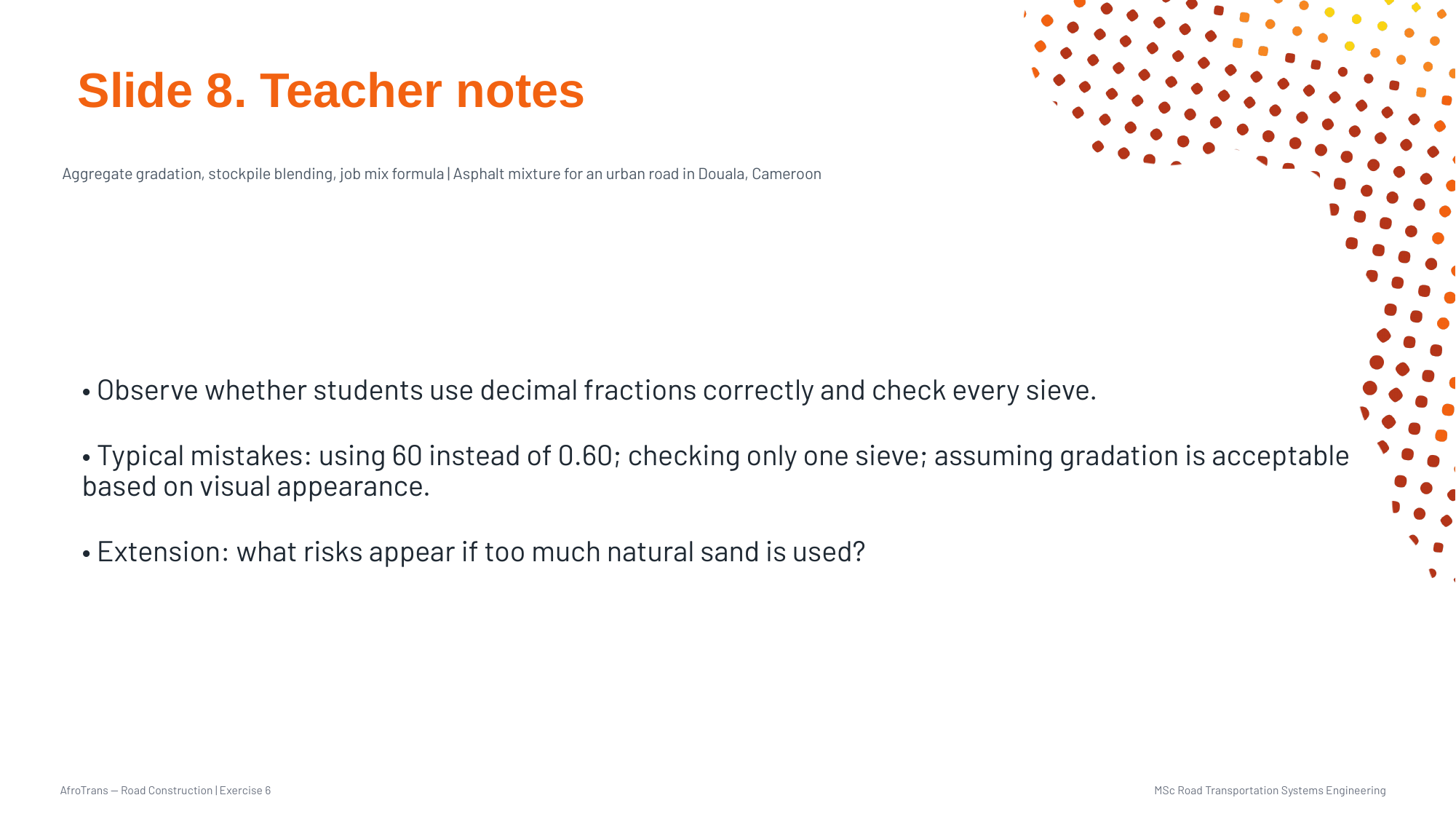

# Slide 8. Teacher notes
Aggregate gradation, stockpile blending, job mix formula | Asphalt mixture for an urban road in Douala, Cameroon
• Observe whether students use decimal fractions correctly and check every sieve.
• Typical mistakes: using 60 instead of 0.60; checking only one sieve; assuming gradation is acceptable based on visual appearance.
• Extension: what risks appear if too much natural sand is used?
AfroTrans — Road Construction | Exercise 6
MSc Road Transportation Systems Engineering